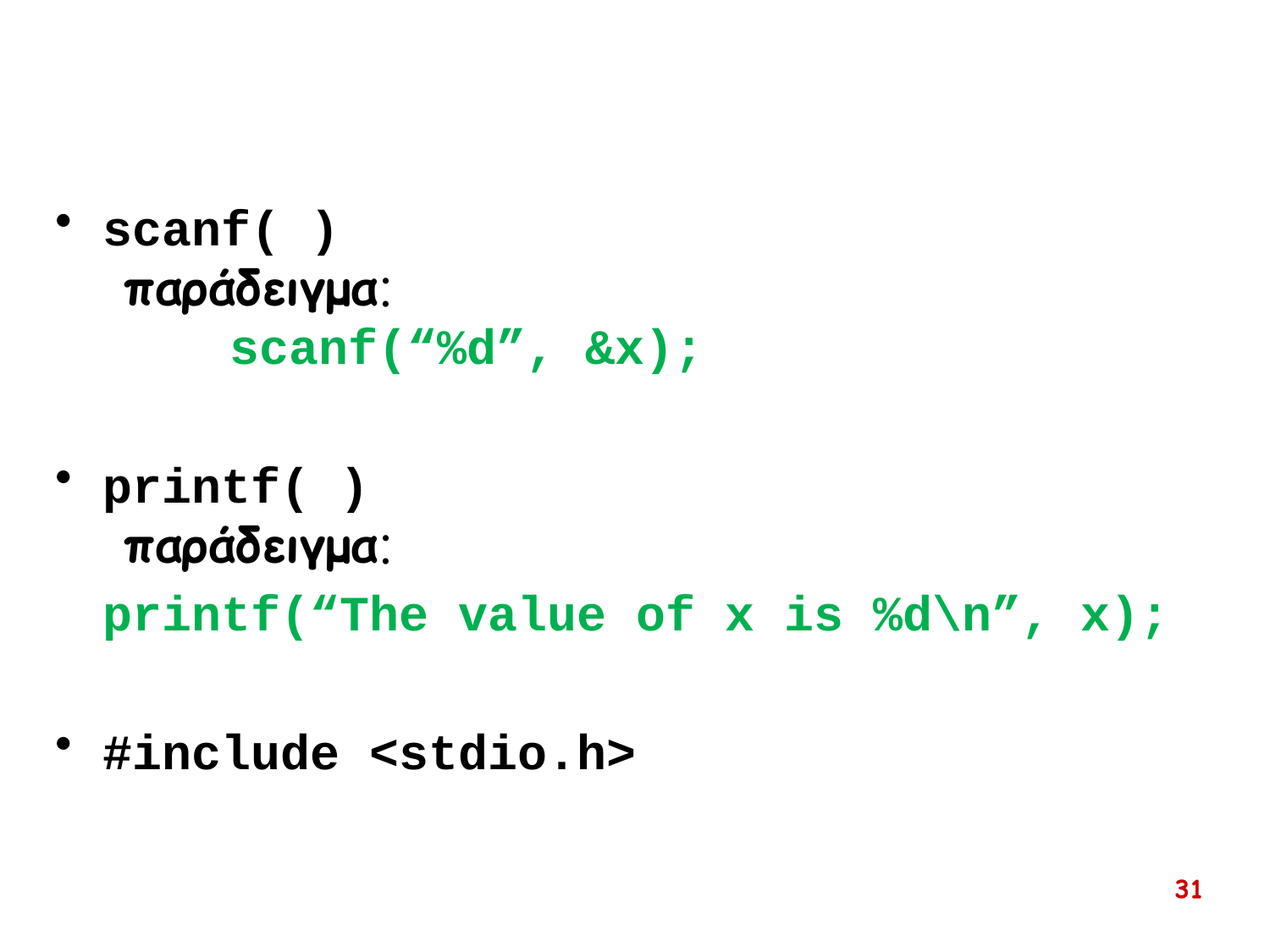

#
scanf( )
 παράδειγμα:
   	scanf(“%d”, &x);

printf( )
 παράδειγμα:
 	printf(“The value of x is %d\n”, x);

#include <stdio.h>
31